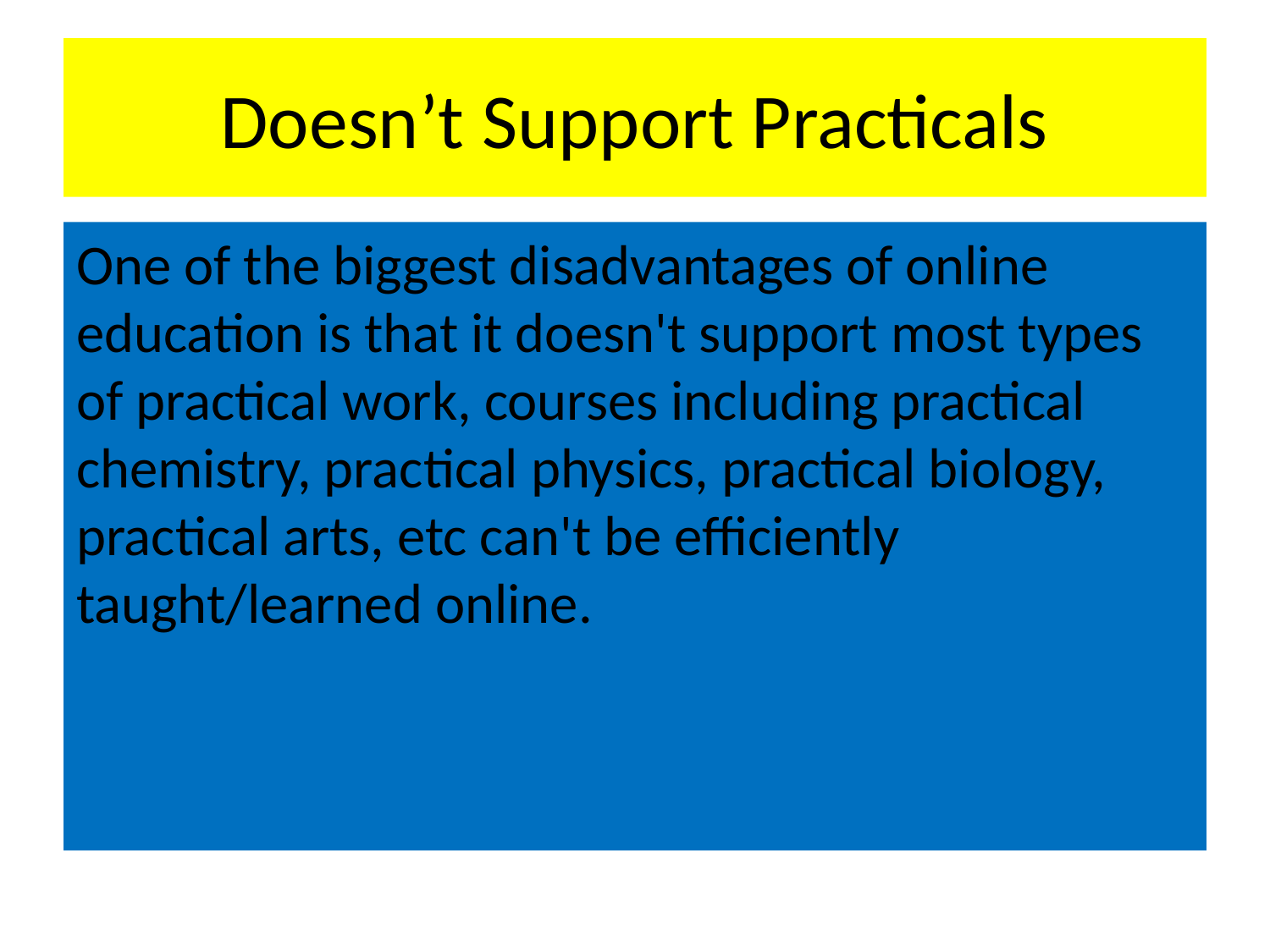

# Doesn’t Support Practicals
One of the biggest disadvantages of online education is that it doesn't support most types of practical work, courses including practical chemistry, practical physics, practical biology, practical arts, etc can't be efficiently taught/learned online.